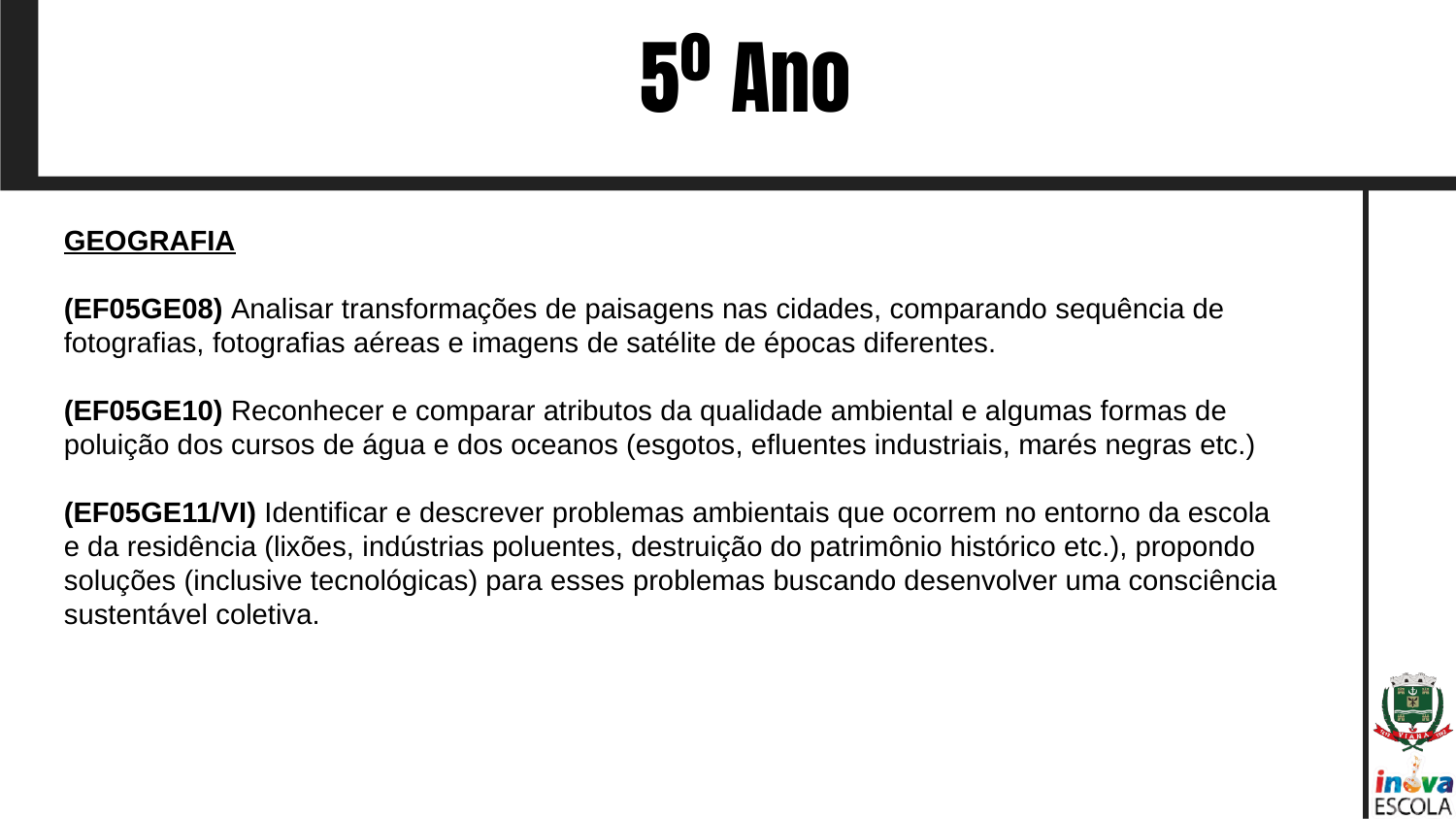

5º Ano

GEOGRAFIA

(EF05GE08) Analisar transformações de paisagens nas cidades, comparando sequência de fotografias, fotografias aéreas e imagens de satélite de épocas diferentes.

(EF05GE10) Reconhecer e comparar atributos da qualidade ambiental e algumas formas de poluição dos cursos de água e dos oceanos (esgotos, efluentes industriais, marés negras etc.)

(EF05GE11/VI) Identificar e descrever problemas ambientais que ocorrem no entorno da escola e da residência (lixões, indústrias poluentes, destruição do patrimônio histórico etc.), propondo soluções (inclusive tecnológicas) para esses problemas buscando desenvolver uma consciência sustentável coletiva.